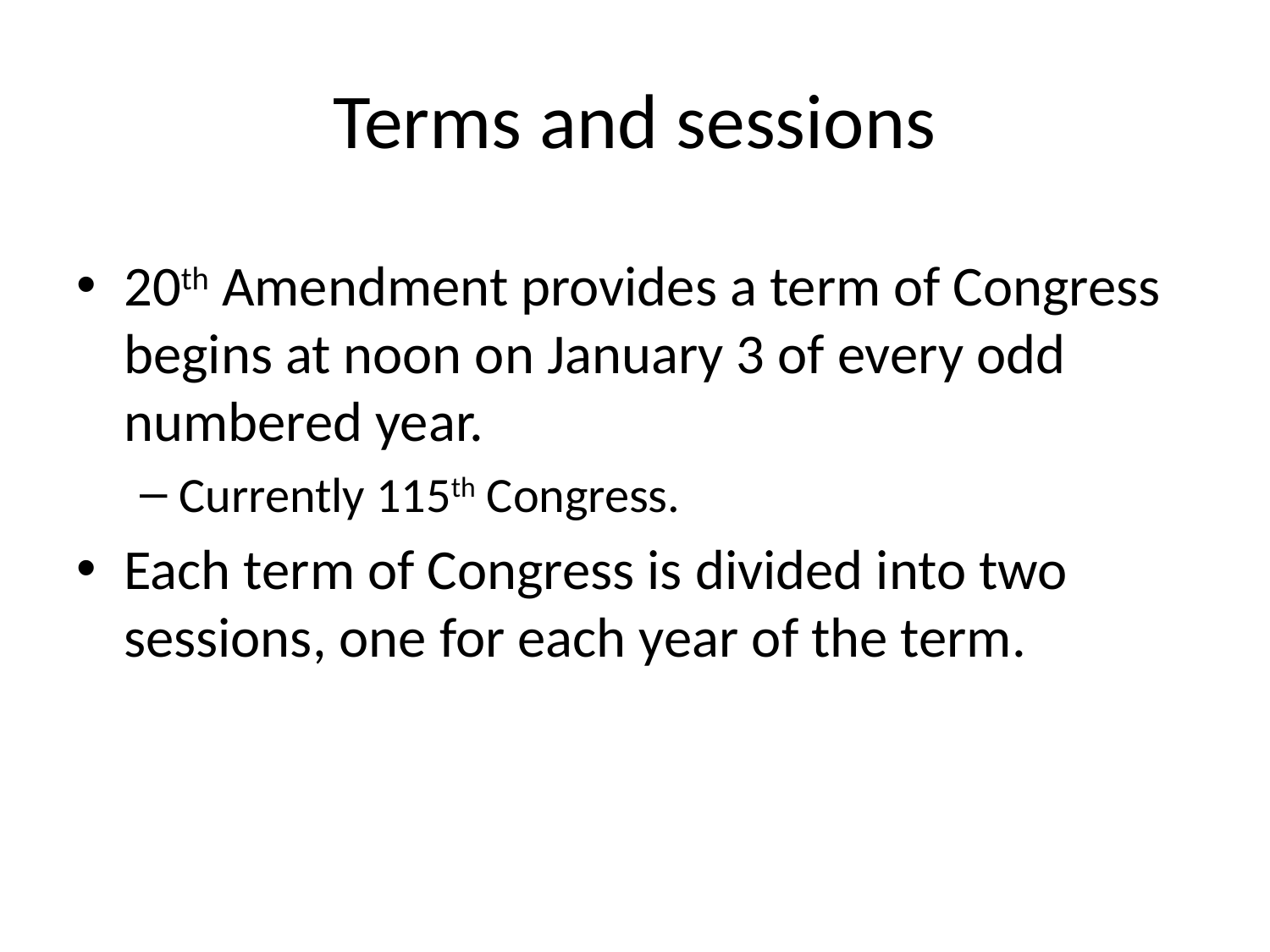

# Terms and sessions
20th Amendment provides a term of Congress begins at noon on January 3 of every odd numbered year.
Currently 115th Congress.
Each term of Congress is divided into two sessions, one for each year of the term.